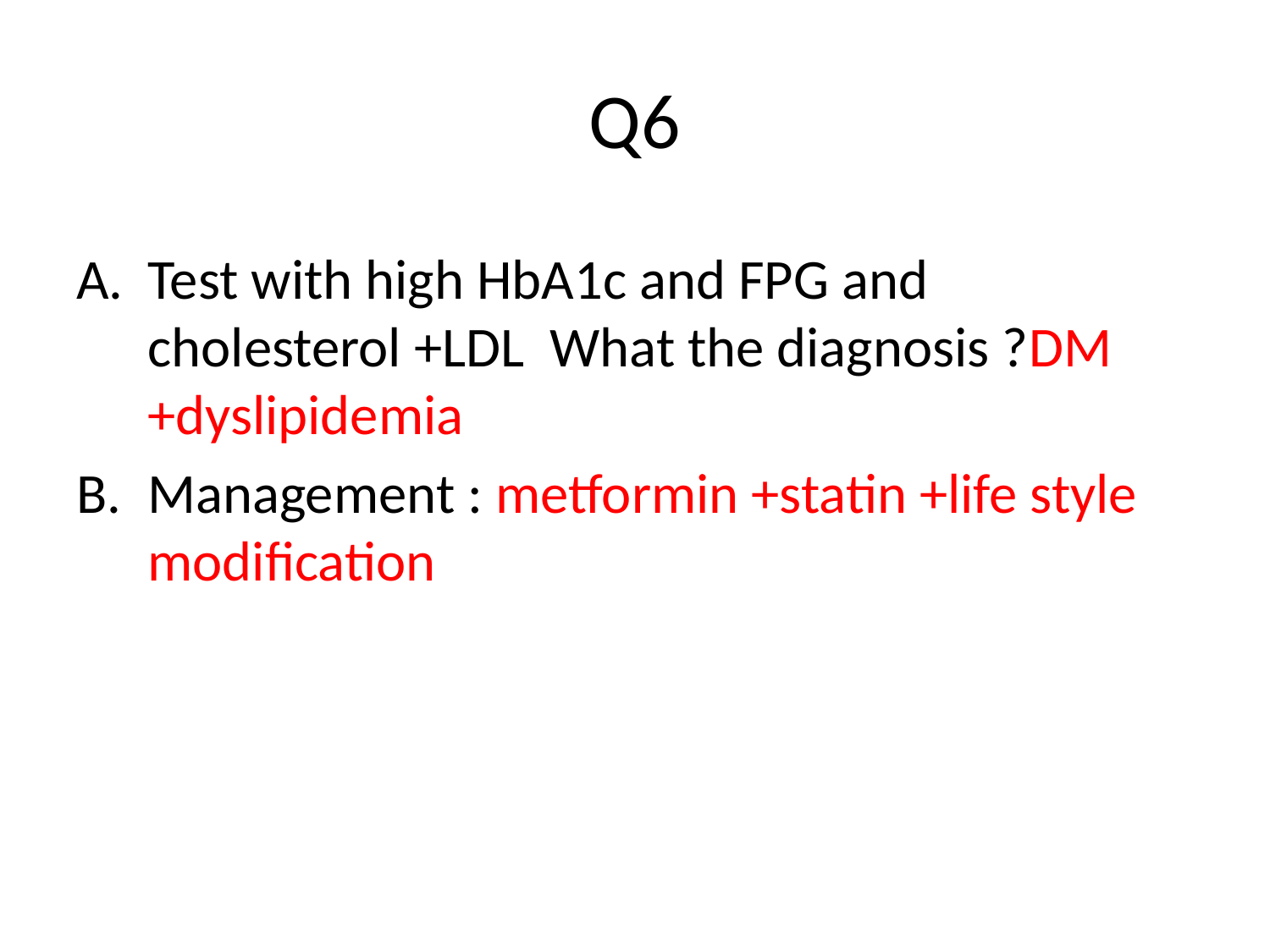

# Q6
Test with high HbA1c and FPG and cholesterol +LDL  What the diagnosis ?DM +dyslipidemia
Management : metformin +statin +life style modification